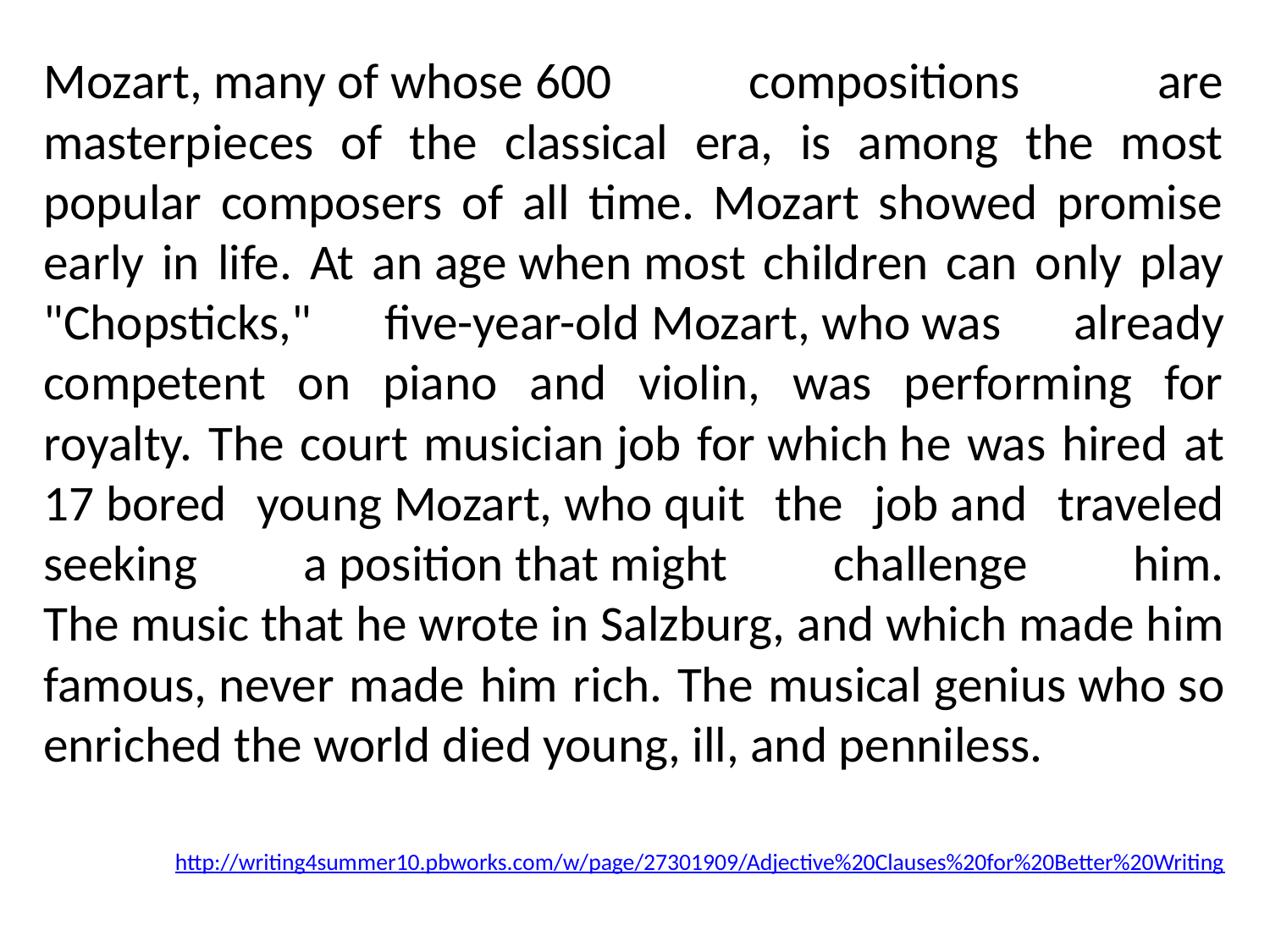

Mozart, many of whose 600 compositions are masterpieces of the classical era, is among the most popular composers of all time. Mozart showed promise early in life. At an age when most children can only play "Chopsticks," five-year-old Mozart, who was already competent on piano and violin, was performing for royalty. The court musician job for which he was hired at 17 bored young Mozart, who quit the job and traveled seeking a position that might challenge him. The music that he wrote in Salzburg, and which made him famous, never made him rich. The musical genius who so enriched the world died young, ill, and penniless.

http://writing4summer10.pbworks.com/w/page/27301909/Adjective%20Clauses%20for%20Better%20Writing